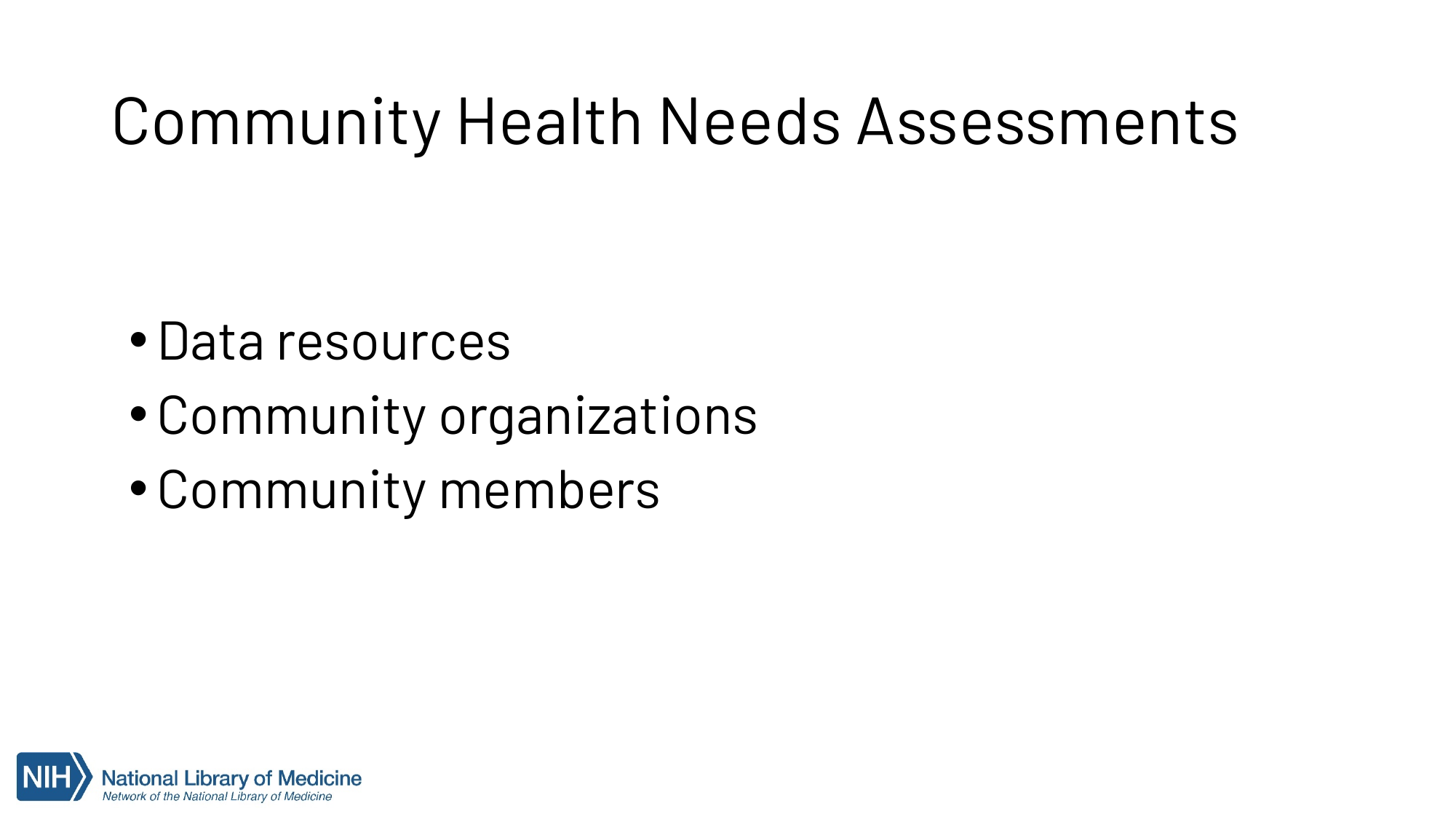

# Community Health Needs Assessments
Data resources
Community organizations
Community members
14